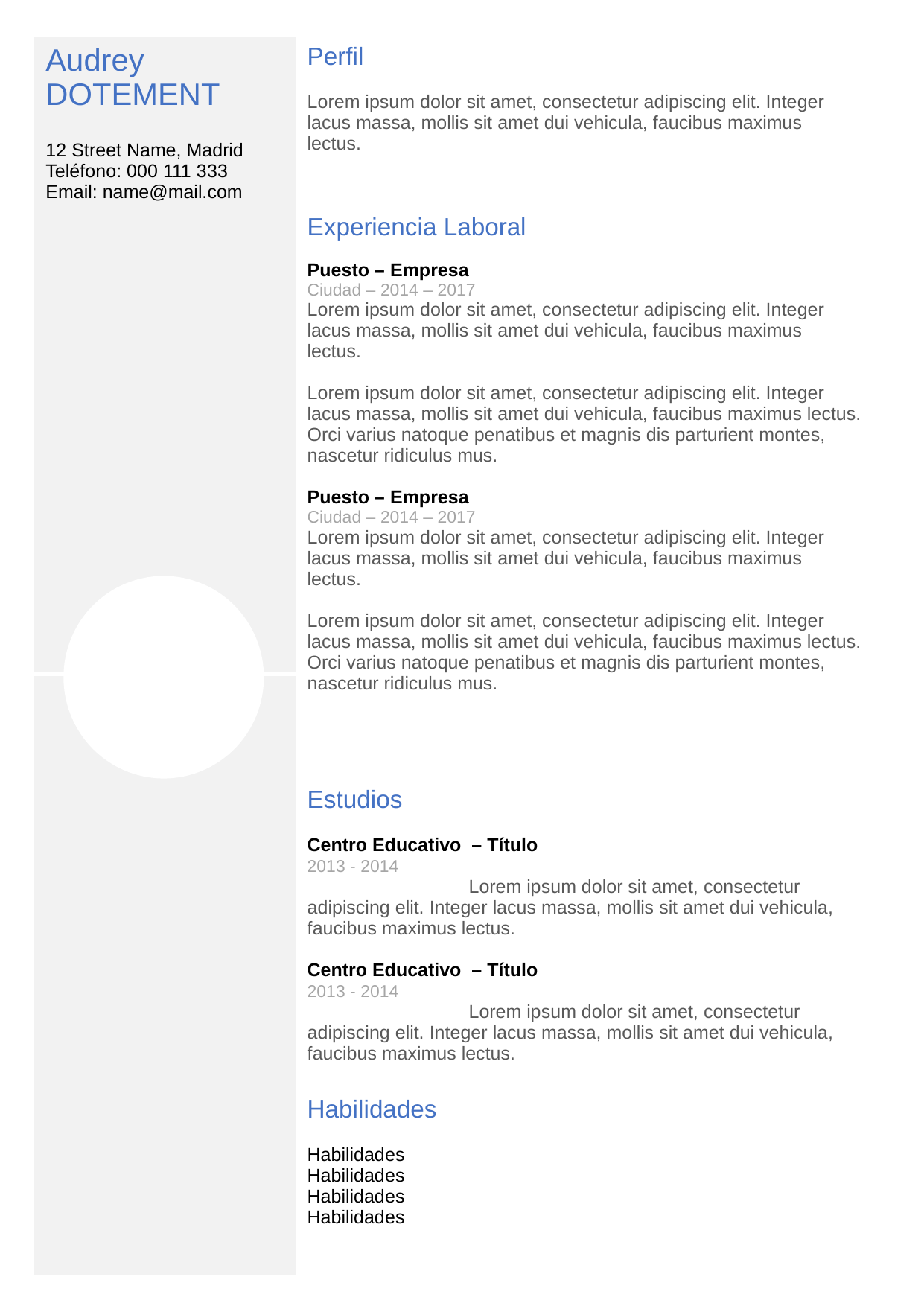

| Audrey DOTEMENT 12 Street Name, Madrid Teléfono: 000 111 333 Email: name@mail.com | Perfil Lorem ipsum dolor sit amet, consectetur adipiscing elit. Integer lacus massa, mollis sit amet dui vehicula, faucibus maximus lectus. |
| --- | --- |
|  | Experiencia Laboral Puesto – Empresa Ciudad – 2014 – 2017 Lorem ipsum dolor sit amet, consectetur adipiscing elit. Integer lacus massa, mollis sit amet dui vehicula, faucibus maximus lectus. Lorem ipsum dolor sit amet, consectetur adipiscing elit. Integer lacus massa, mollis sit amet dui vehicula, faucibus maximus lectus. Orci varius natoque penatibus et magnis dis parturient montes, nascetur ridiculus mus. Puesto – Empresa Ciudad – 2014 – 2017 Lorem ipsum dolor sit amet, consectetur adipiscing elit. Integer lacus massa, mollis sit amet dui vehicula, faucibus maximus lectus. Lorem ipsum dolor sit amet, consectetur adipiscing elit. Integer lacus massa, mollis sit amet dui vehicula, faucibus maximus lectus. Orci varius natoque penatibus et magnis dis parturient montes, nascetur ridiculus mus. |
|  | Estudios Centro Educativo – Título 2013 - 2014 Lorem ipsum dolor sit amet, consectetur adipiscing elit. Integer lacus massa, mollis sit amet dui vehicula, faucibus maximus lectus. Centro Educativo – Título 2013 - 2014 Lorem ipsum dolor sit amet, consectetur adipiscing elit. Integer lacus massa, mollis sit amet dui vehicula, faucibus maximus lectus. |
|  | Habilidades Habilidades Habilidades Habilidades Habilidades |